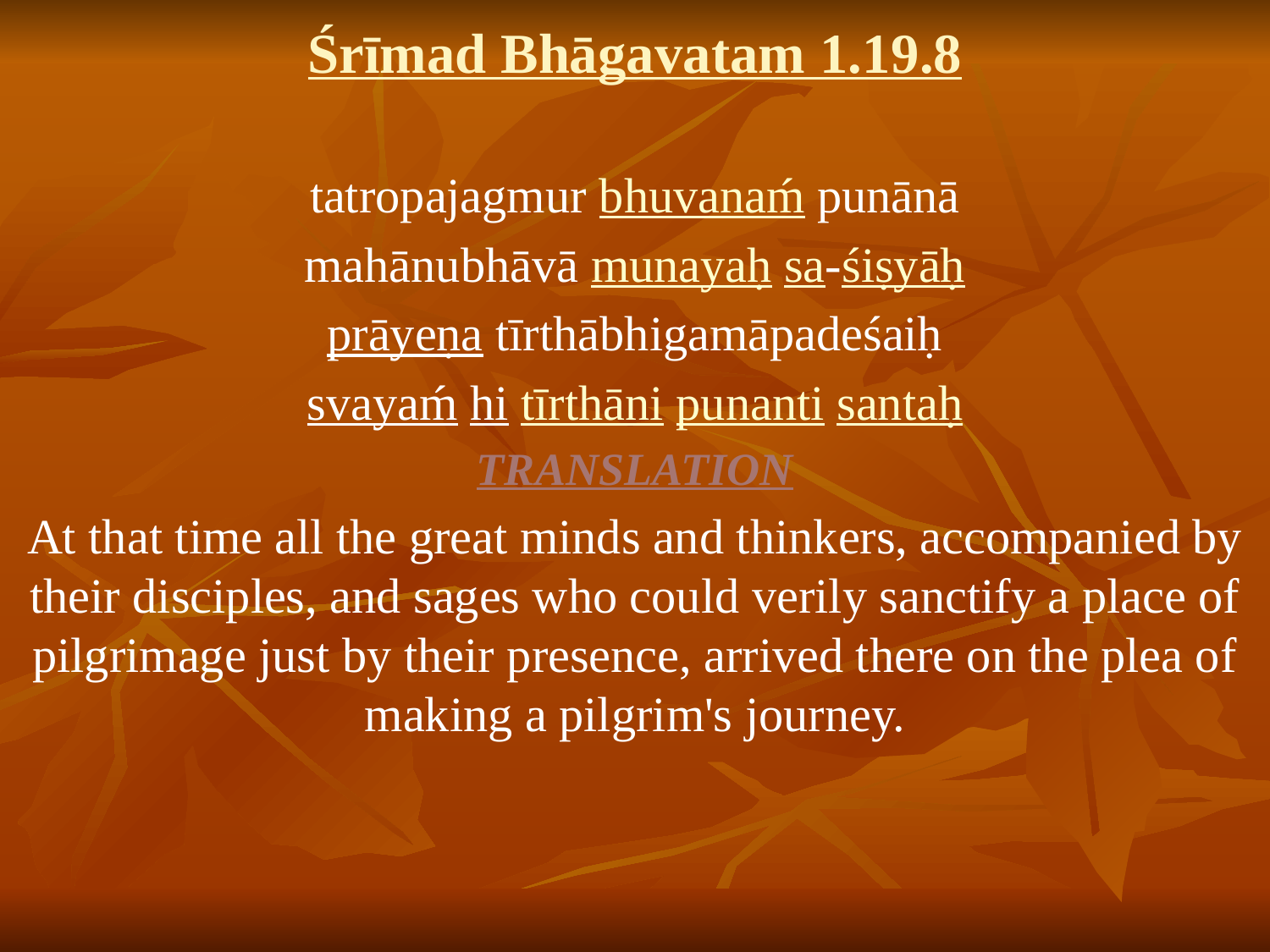

# Śrīmad Bhāgavatam 1.19.8

tatropajagmur bhuvanaḿ punānā
mahānubhāvā munayaḥ sa-śiṣyāḥ
prāyeṇa tīrthābhigamāpadeśaiḥ
svayaḿ hi tīrthāni punanti santaḥ
TRANSLATION
At that time all the great minds and thinkers, accompanied by their disciples, and sages who could verily sanctify a place of pilgrimage just by their presence, arrived there on the plea of making a pilgrim's journey.